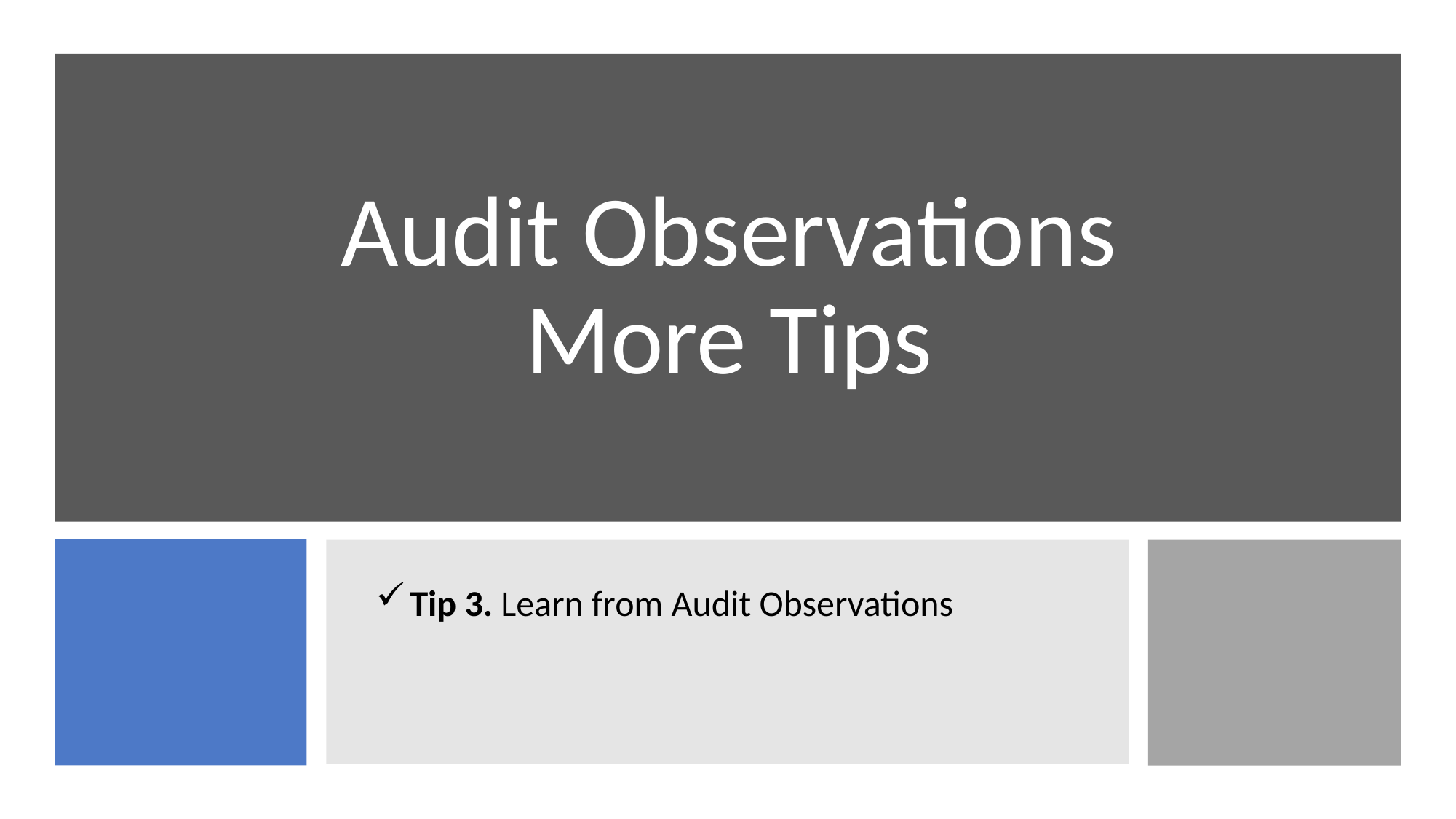

# Audit Observations More Tips

Tip 3. Learn from Audit Observations